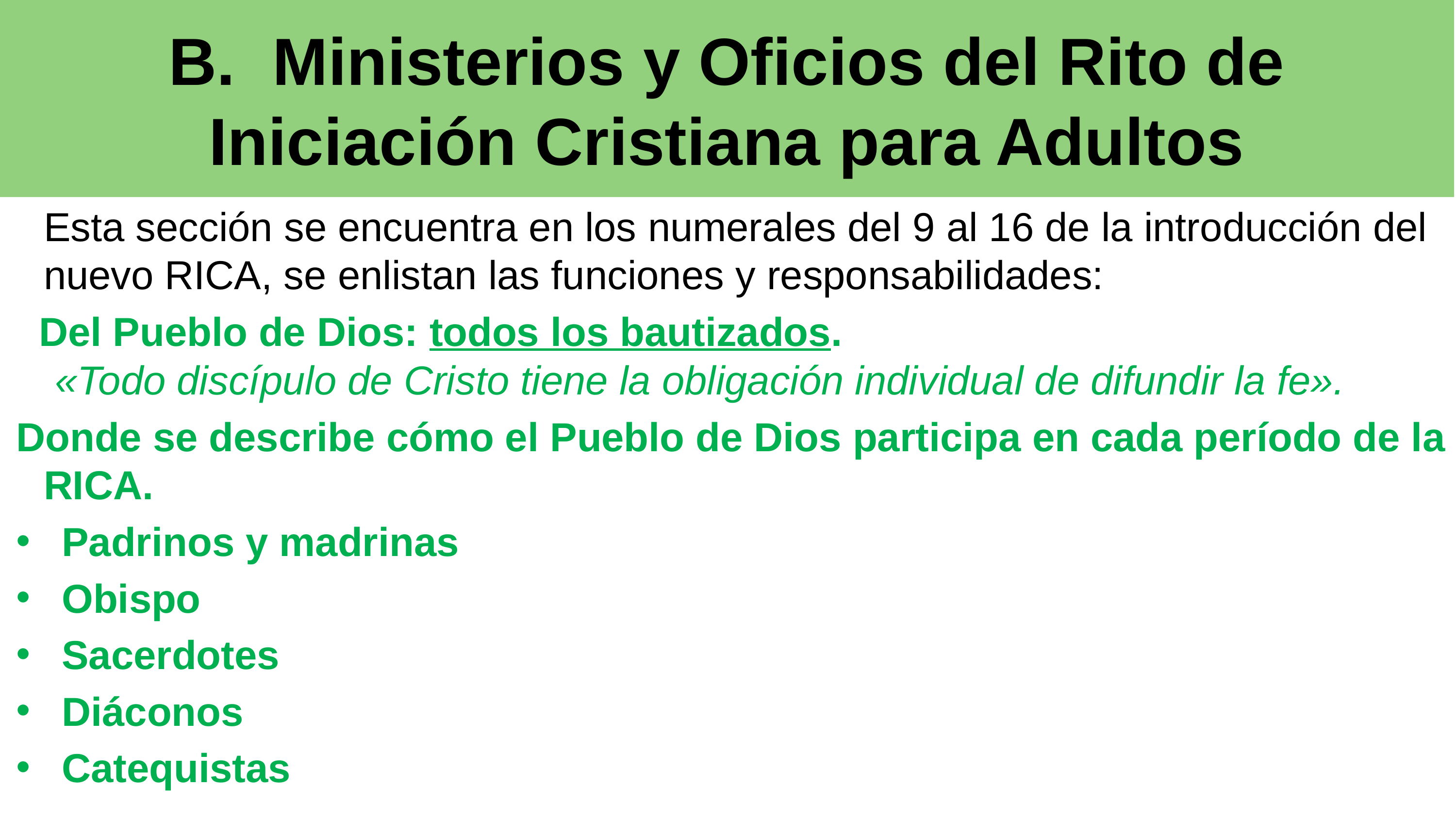

# B.  Ministerios y Oficios del Rito de Iniciación Cristiana para Adultos

	Esta sección se encuentra en los numerales del 9 al 16 de la introducción del nuevo RICA, se enlistan las funciones y responsabilidades:
  Del Pueblo de Dios: todos los bautizados.                                                       «Todo discípulo de Cristo tiene la obligación individual de difundir la fe».
Donde se describe cómo el Pueblo de Dios participa en cada período de la RICA.
Padrinos y madrinas
Obispo
Sacerdotes
Diáconos
Catequistas